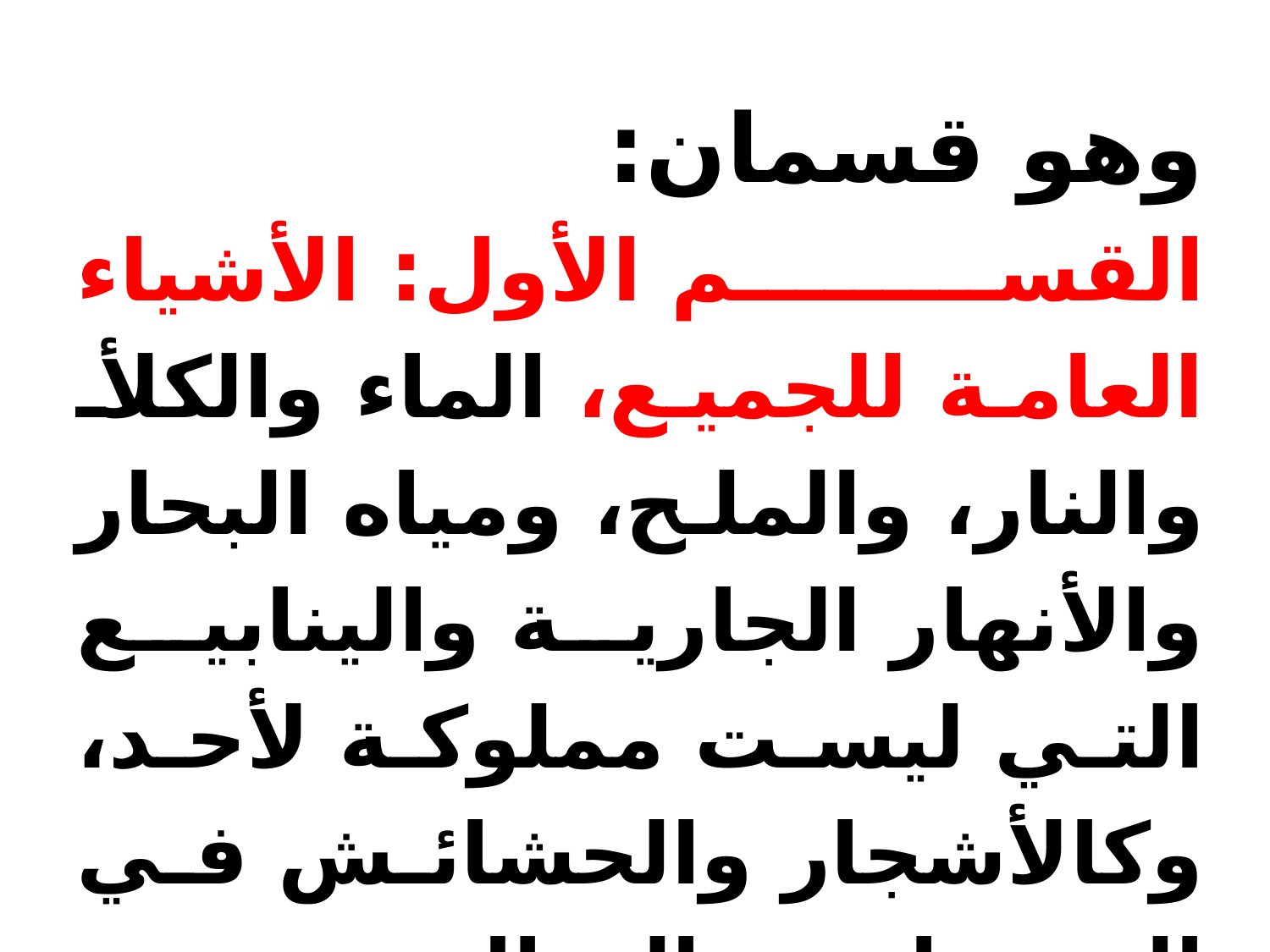

وهو قسمان:
القسم الأول: الأشياء العامة للجميع، الماء والكلأ والنار، والملح، ومياه البحار والأنهار الجارية والينابيع التي ليست مملوكة لأحد، وكالأشجار والحشائش في البراري والجبال، حيث يتمكن منها الإنسان بقدر حيازته، وأن الدولة تنظم ذلك عند التنازع.